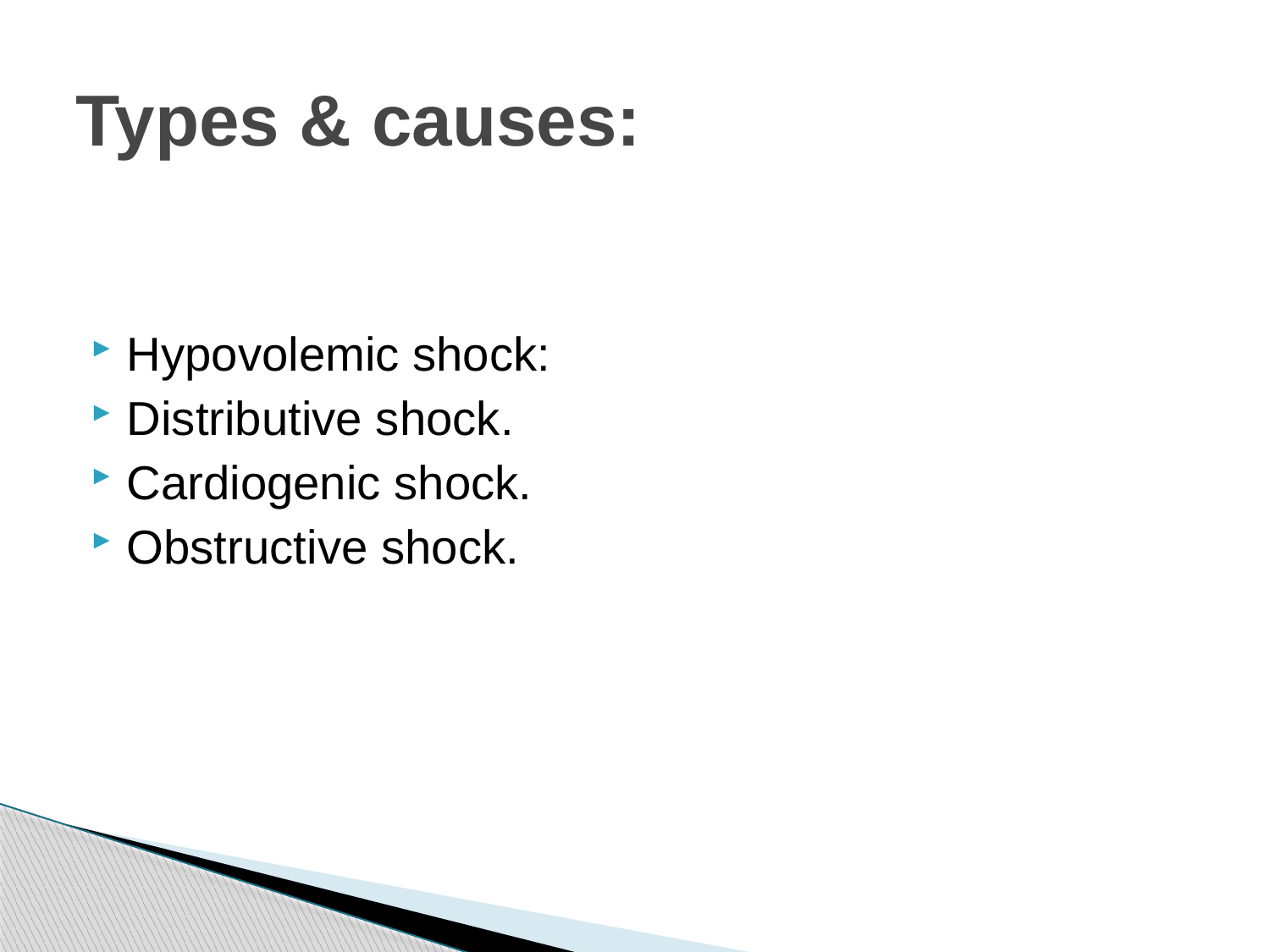

# Types & causes:
Hypovolemic shock:
Distributive shock.
Cardiogenic shock.
Obstructive shock.